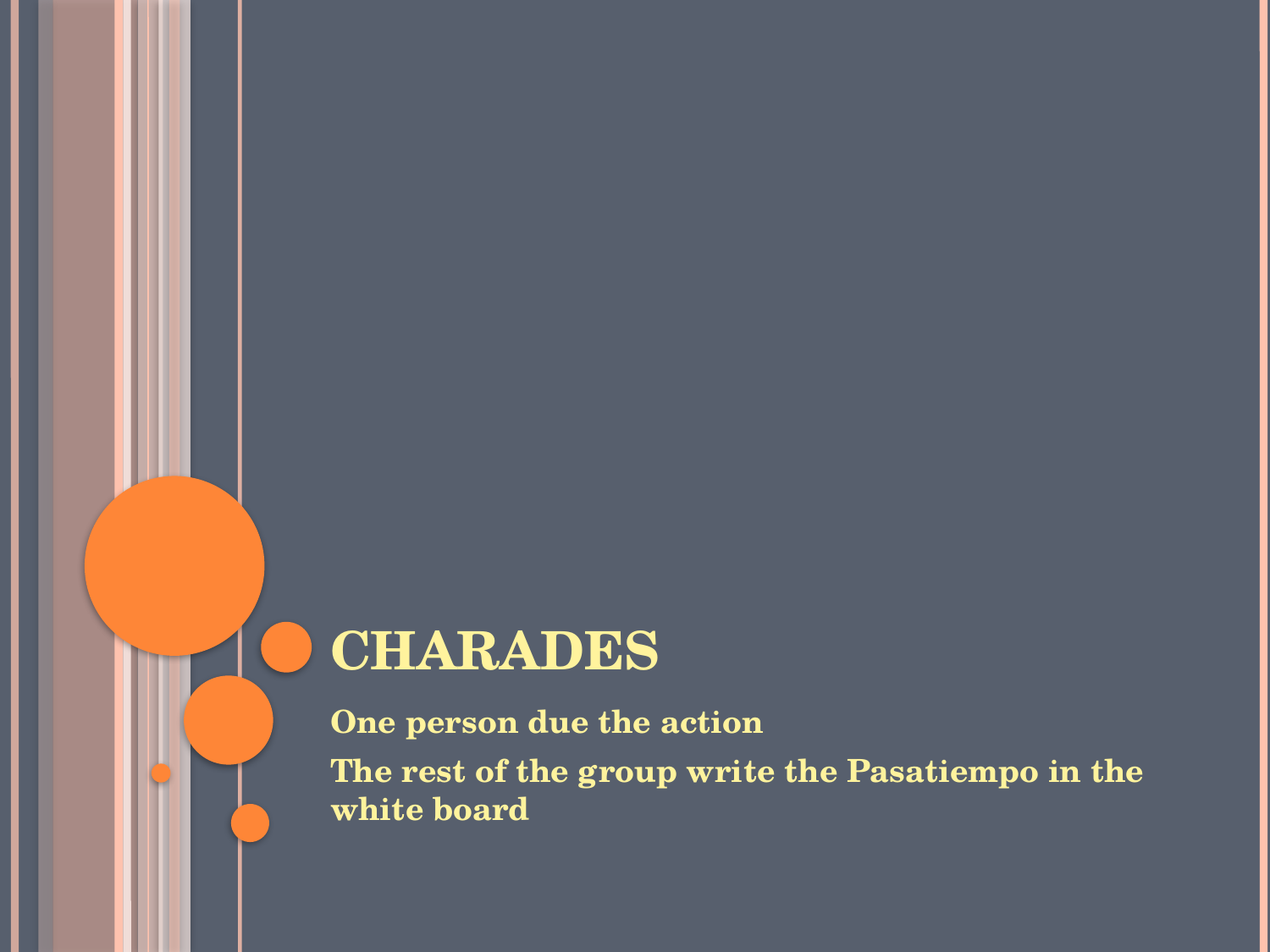

# Charades
One person due the action
The rest of the group write the Pasatiempo in the white board